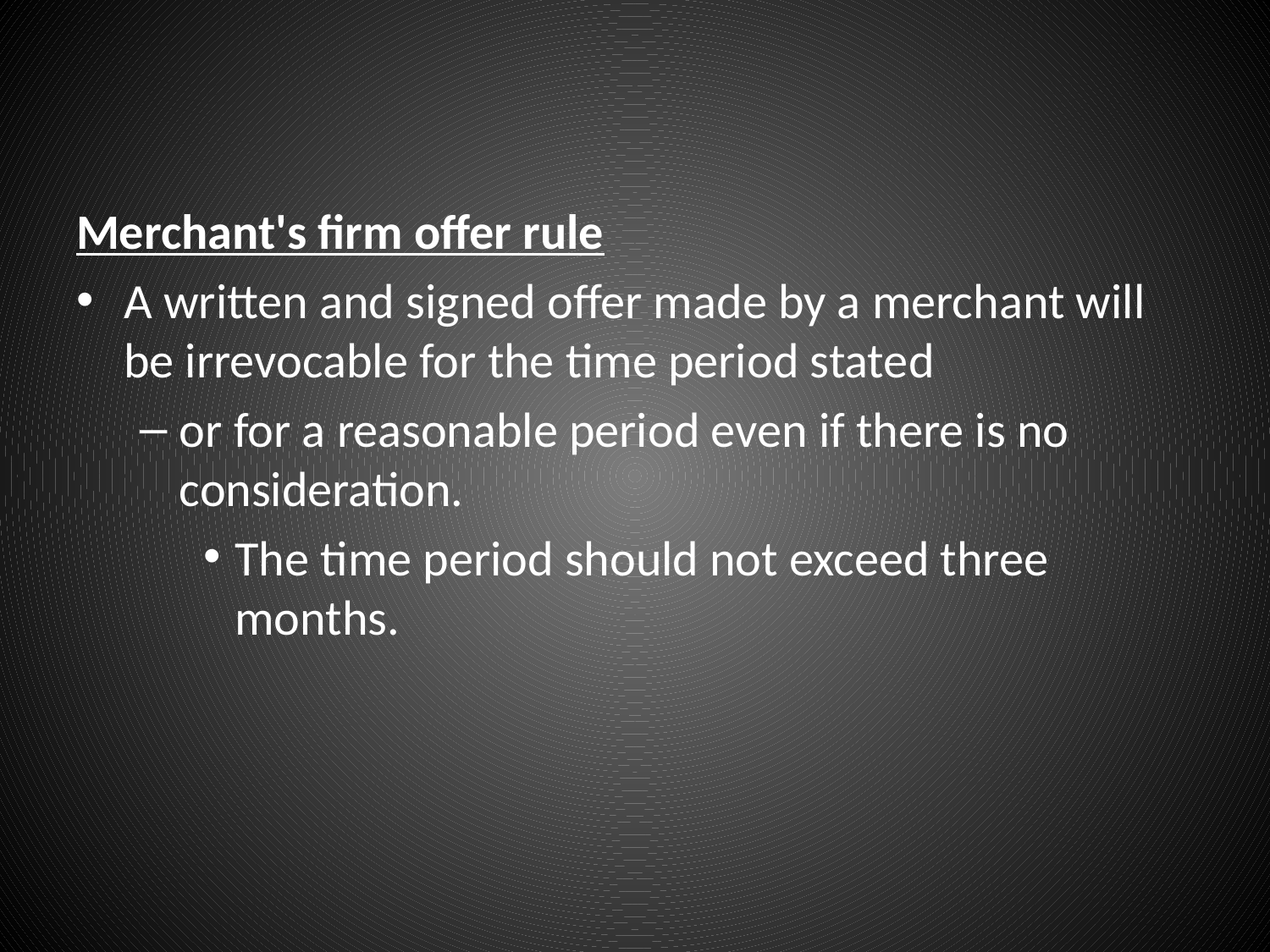

#
Merchant's firm offer rule
A written and signed offer made by a merchant will be irrevocable for the time period stated
or for a reasonable period even if there is no consideration.
The time period should not exceed three months.